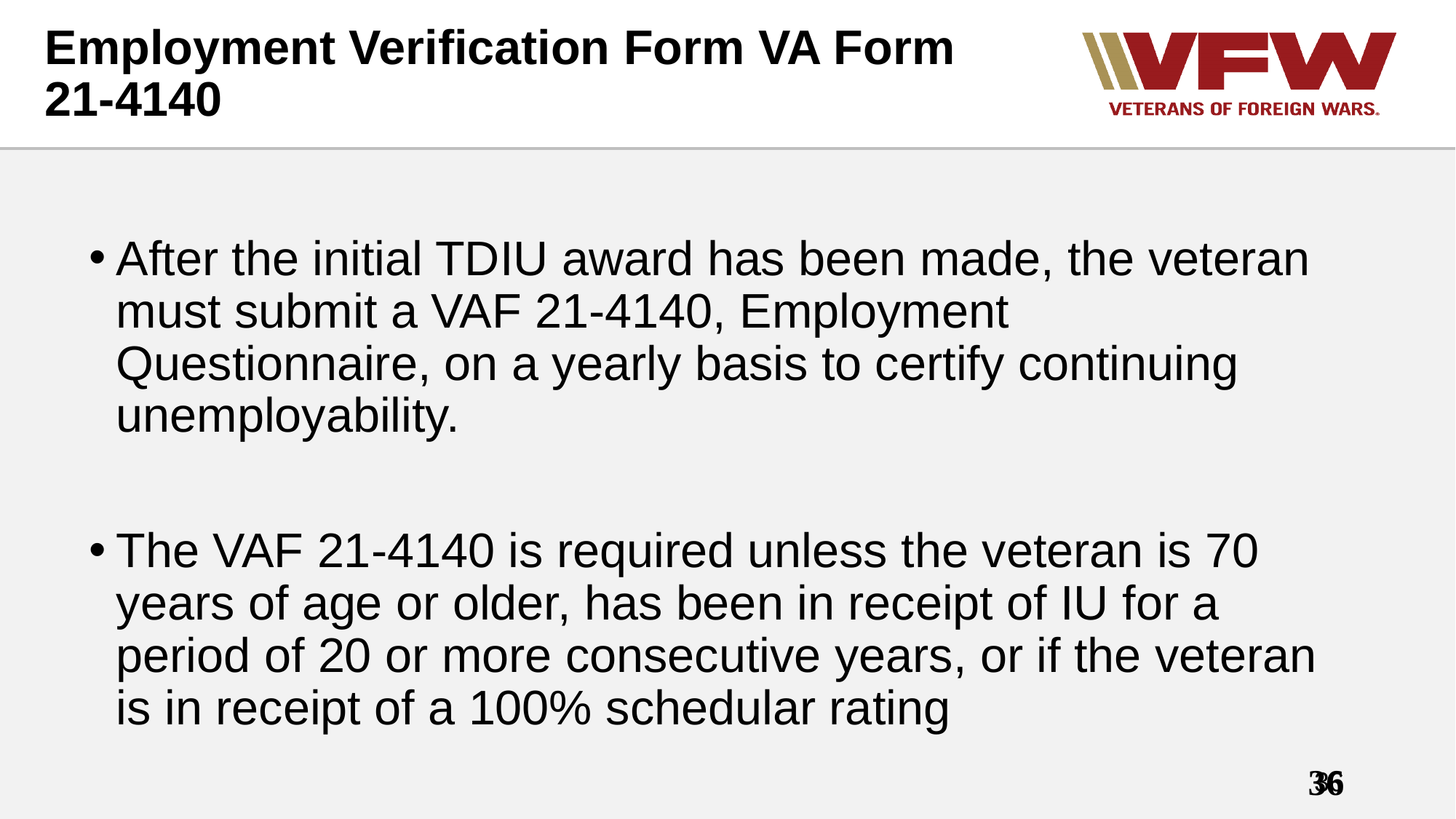

# Employment Verification Form VA Form 21-4140

After the initial TDIU award has been made, the veteran must submit a VAF 21-4140, Employment Questionnaire, on a yearly basis to certify continuing unemployability.

The VAF 21-4140 is required unless the veteran is 70 years of age or older, has been in receipt of IU for a period of 20 or more consecutive years, or if the veteran is in receipt of a 100% schedular rating
36
36